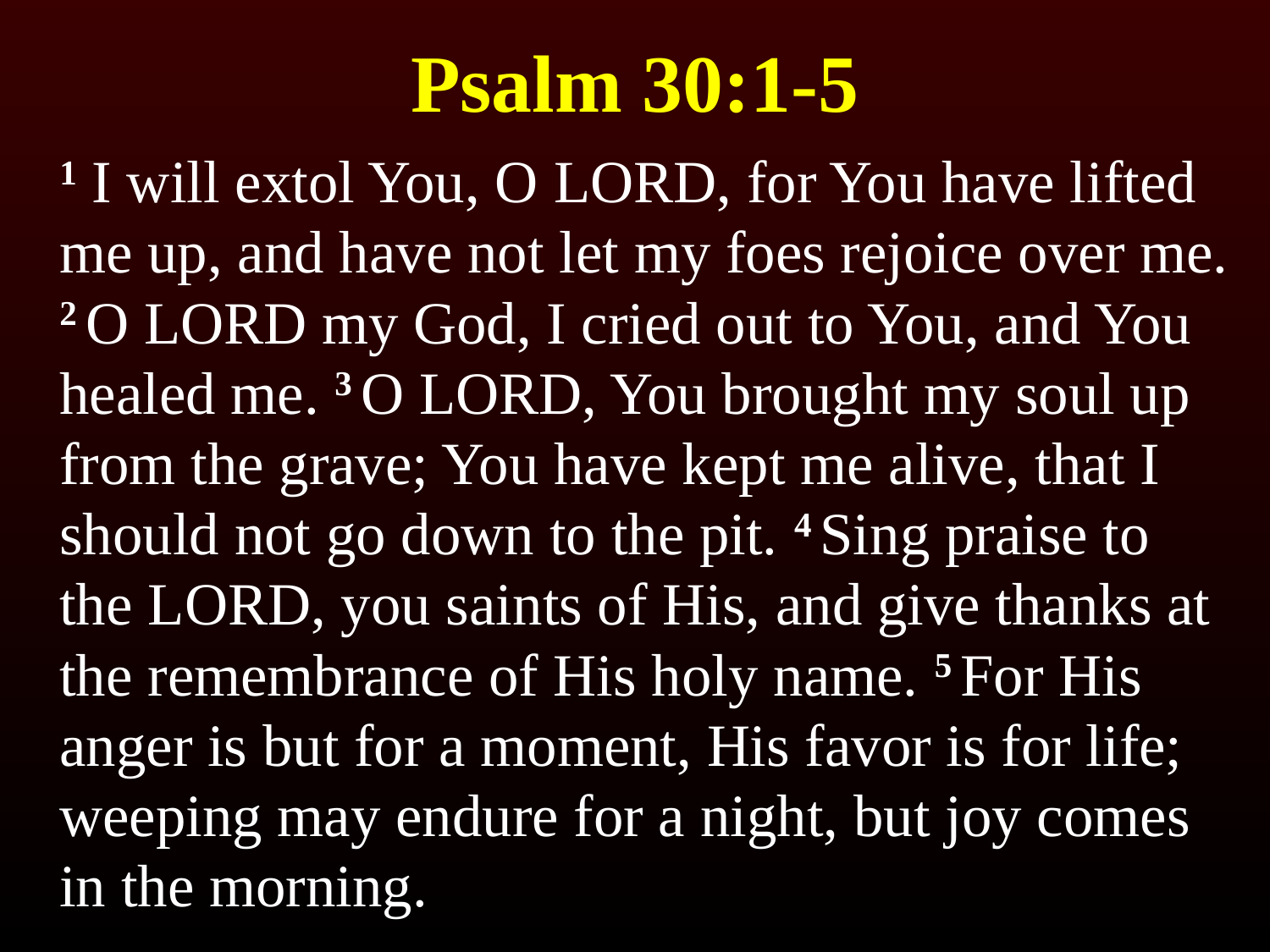

# Psalm 30:1-5
1 I will extol You, O Lord, for You have lifted me up, and have not let my foes rejoice over me. 2 O Lord my God, I cried out to You, and You healed me. 3 O Lord, You brought my soul up from the grave; You have kept me alive, that I should not go down to the pit. 4 Sing praise to the Lord, you saints of His, and give thanks at the remembrance of His holy name. 5 For His anger is but for a moment, His favor is for life; weeping may endure for a night, but joy comes in the morning.